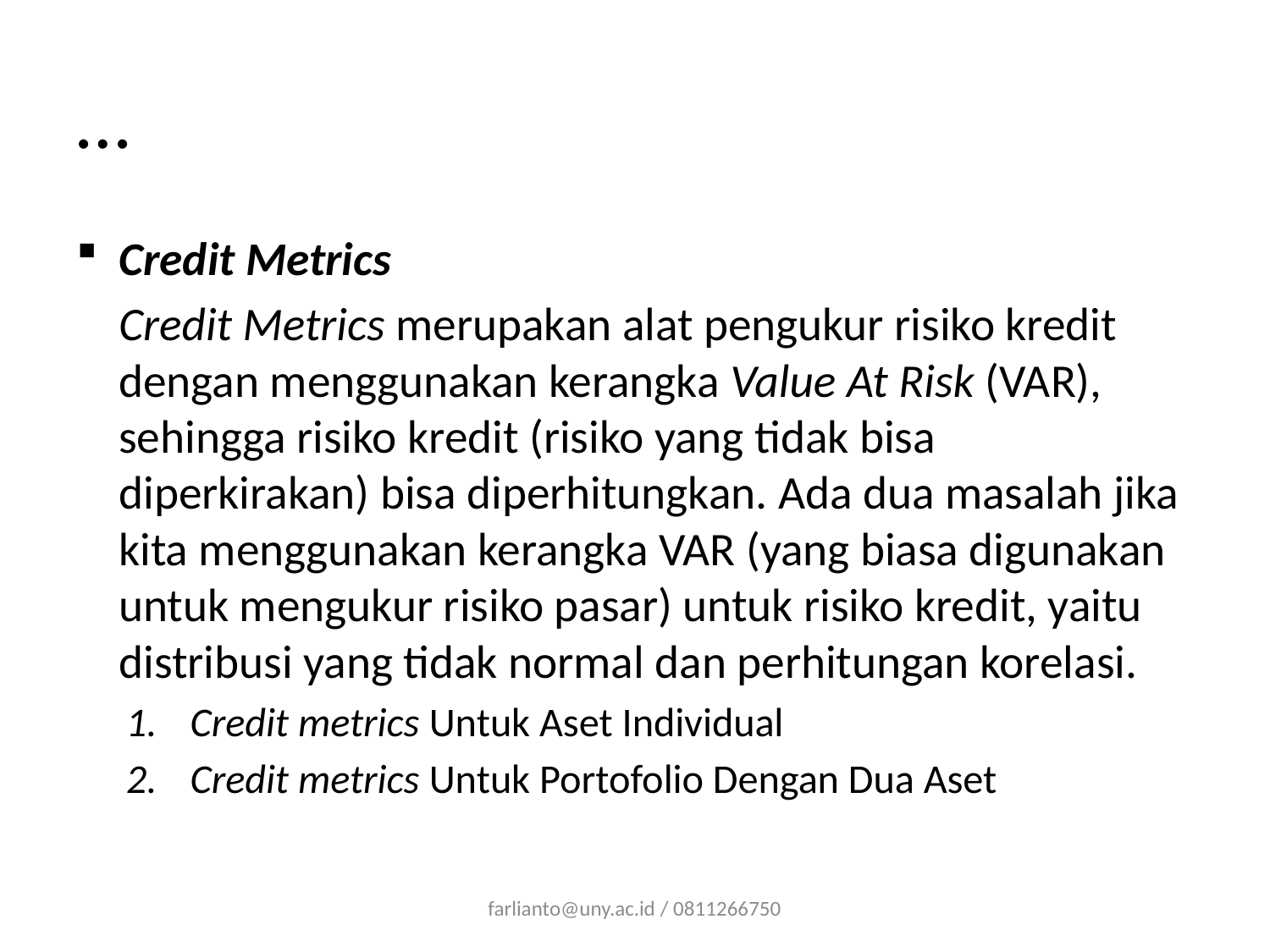

# …
Credit Metrics
Credit Metrics merupakan alat pengukur risiko kredit dengan menggunakan kerangka Value At Risk (VAR), sehingga risiko kredit (risiko yang tidak bisa diperkirakan) bisa diperhitungkan. Ada dua masalah jika kita menggunakan kerangka VAR (yang biasa digunakan untuk mengukur risiko pasar) untuk risiko kredit, yaitu distribusi yang tidak normal dan perhitungan korelasi.
Credit metrics Untuk Aset Individual
Credit metrics Untuk Portofolio Dengan Dua Aset

farlianto@uny.ac.id / 0811266750